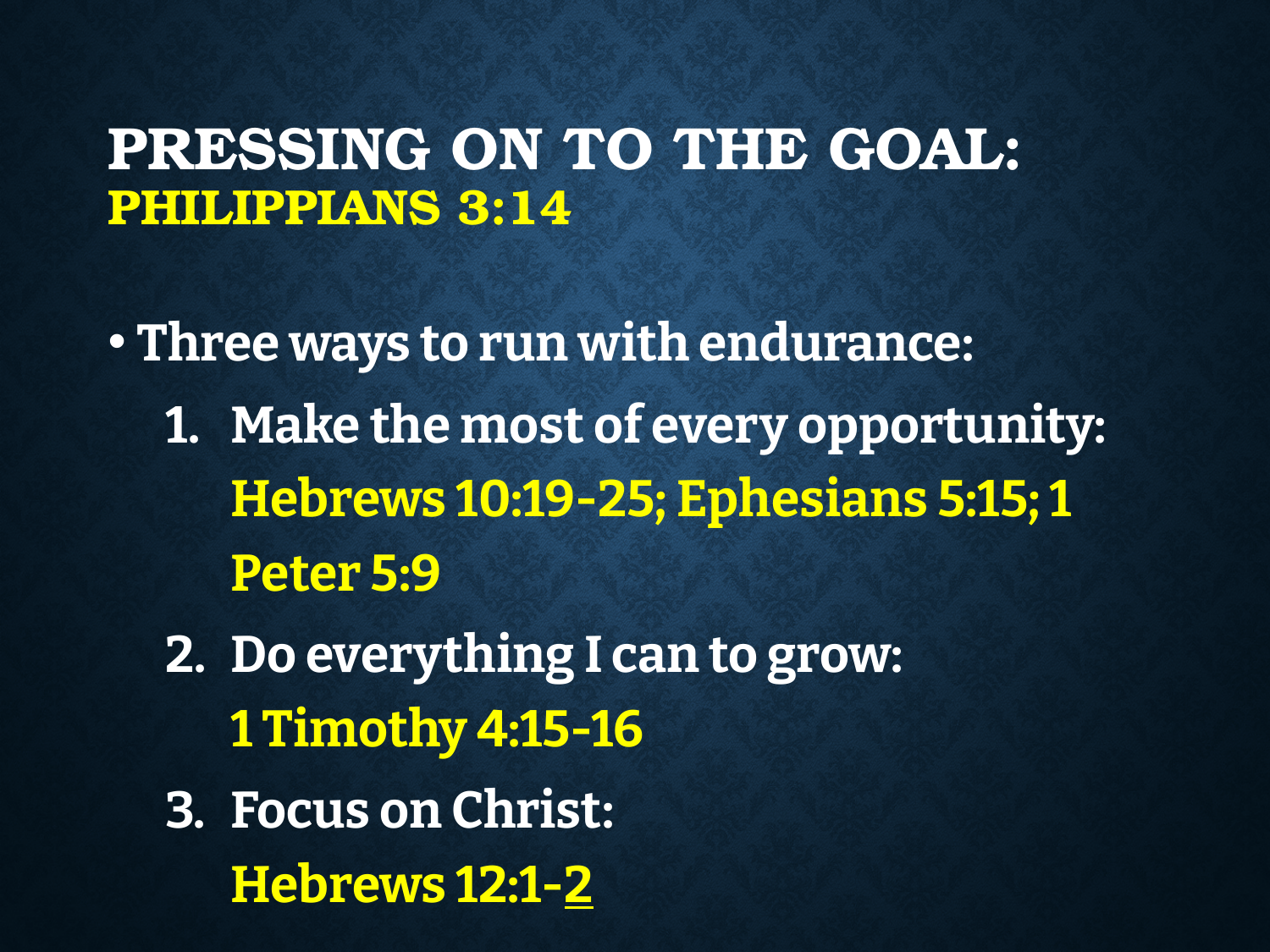

# Pressing on to the goal: Philippians 3:14
Three ways to run with endurance:
Make the most of every opportunity: Hebrews 10:19-25; Ephesians 5:15; 1 Peter 5:9
Do everything I can to grow:                            1 Timothy 4:15-16
Focus on Christ:                                            Hebrews 12:1-2